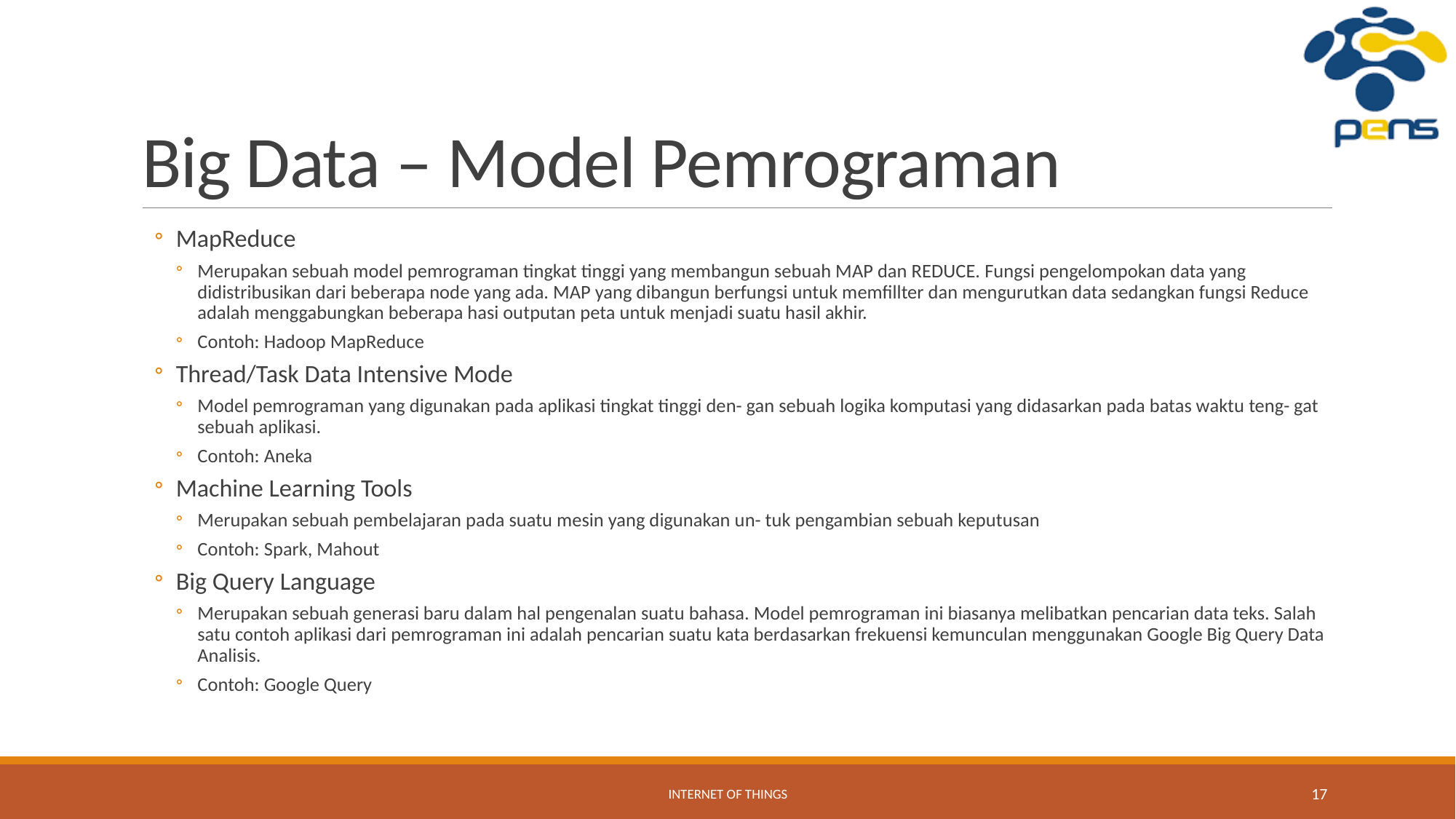

# Big Data – Model Pemrograman
MapReduce
Merupakan sebuah model pemrograman tingkat tinggi yang membangun sebuah MAP dan REDUCE. Fungsi pengelompokan data yang didistribusikan dari beberapa node yang ada. MAP yang dibangun berfungsi untuk memfillter dan mengurutkan data sedangkan fungsi Reduce adalah menggabungkan beberapa hasi outputan peta untuk menjadi suatu hasil akhir.
Contoh: Hadoop MapReduce
Thread/Task Data Intensive Mode
Model pemrograman yang digunakan pada aplikasi tingkat tinggi den- gan sebuah logika komputasi yang didasarkan pada batas waktu teng- gat sebuah aplikasi.
Contoh: Aneka
Machine Learning Tools
Merupakan sebuah pembelajaran pada suatu mesin yang digunakan un- tuk pengambian sebuah keputusan
Contoh: Spark, Mahout
Big Query Language
Merupakan sebuah generasi baru dalam hal pengenalan suatu bahasa. Model pemrograman ini biasanya melibatkan pencarian data teks. Salah satu contoh aplikasi dari pemrograman ini adalah pencarian suatu kata berdasarkan frekuensi kemunculan menggunakan Google Big Query Data Analisis.
Contoh: Google Query

Internet of Things
17